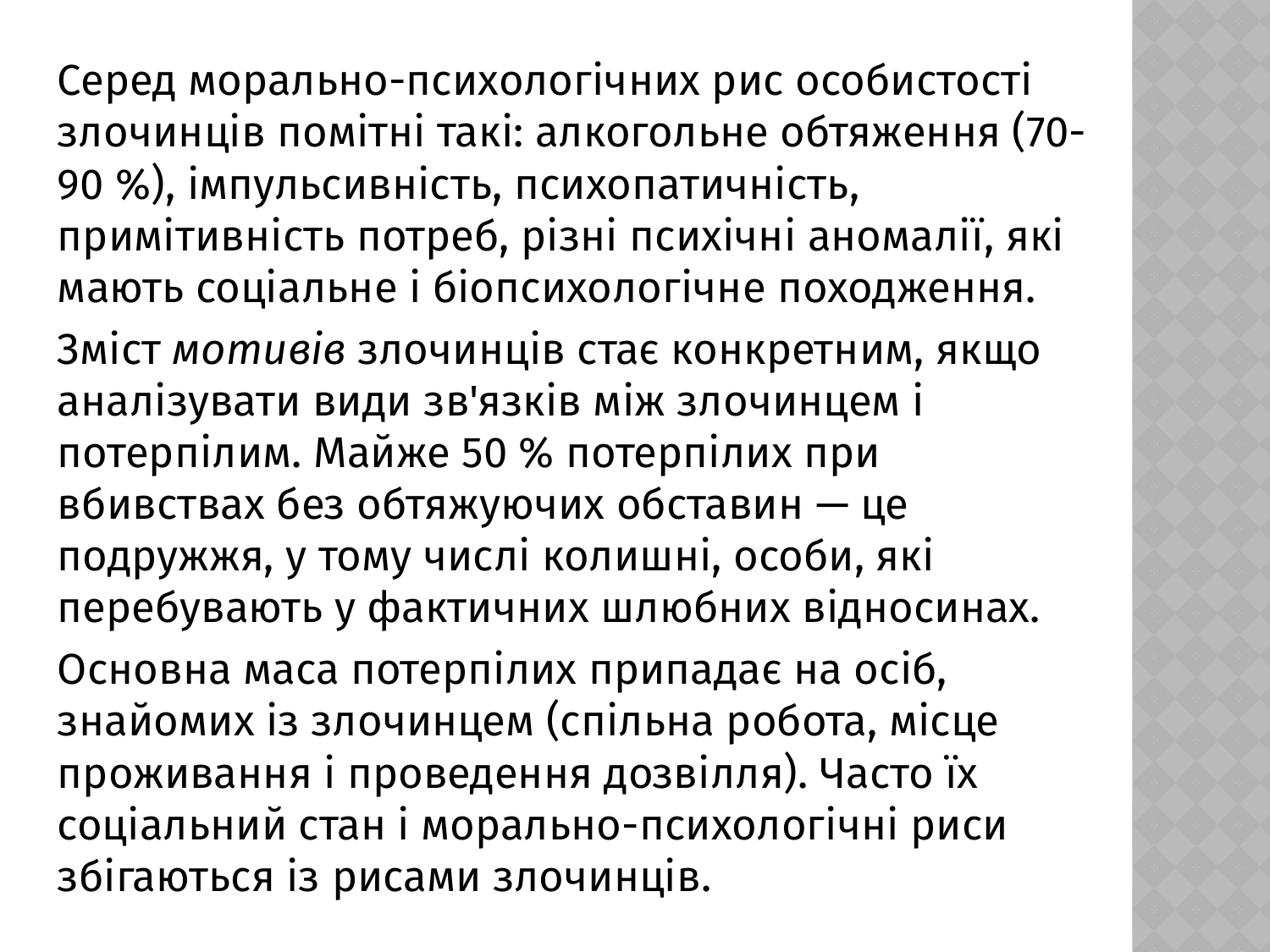

Серед морально-психологічних рис особистості злочинців помітні такі: алкогольне обтяження (70-90 %), імпульсивність, психопатичність, примітивність потреб, різні психічні аномалії, які мають соціальне і біопсихологічне походження.
Зміст мотивів злочинців стає конкретним, якщо аналізувати види зв'язків між злочинцем і потерпілим. Майже 50 % потерпілих при вбивствах без обтяжуючих обставин — це подружжя, у тому числі колишні, особи, які перебувають у фактичних шлюбних відносинах.
Основна маса потерпілих припадає на осіб, знайомих із злочинцем (спільна робота, місце проживання і проведення дозвілля). Часто їх соціальний стан і морально-психологічні риси збігаються із рисами злочинців.